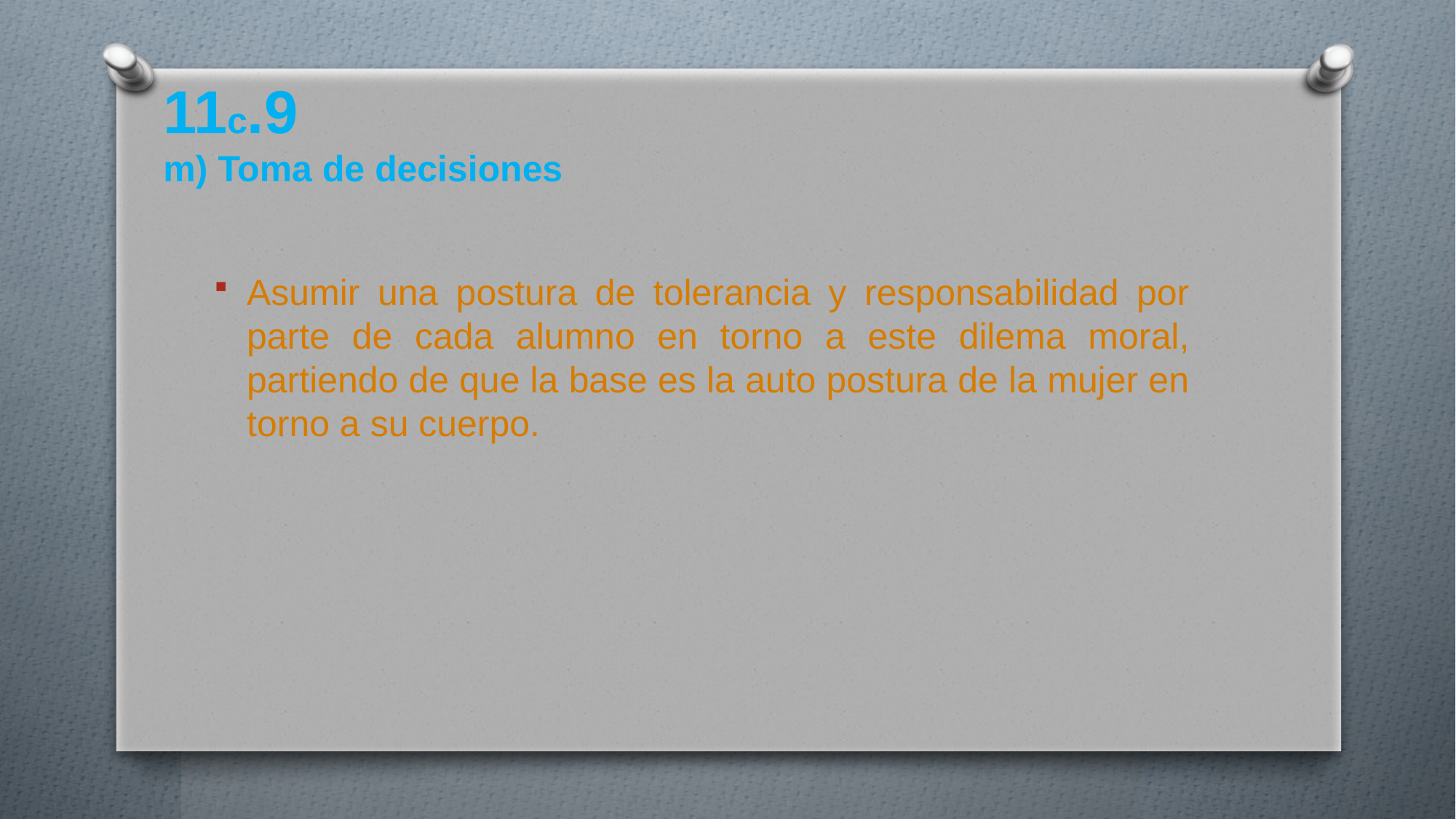

11c.9
m) Toma de decisiones
Asumir una postura de tolerancia y responsabilidad por parte de cada alumno en torno a este dilema moral, partiendo de que la base es la auto postura de la mujer en torno a su cuerpo.